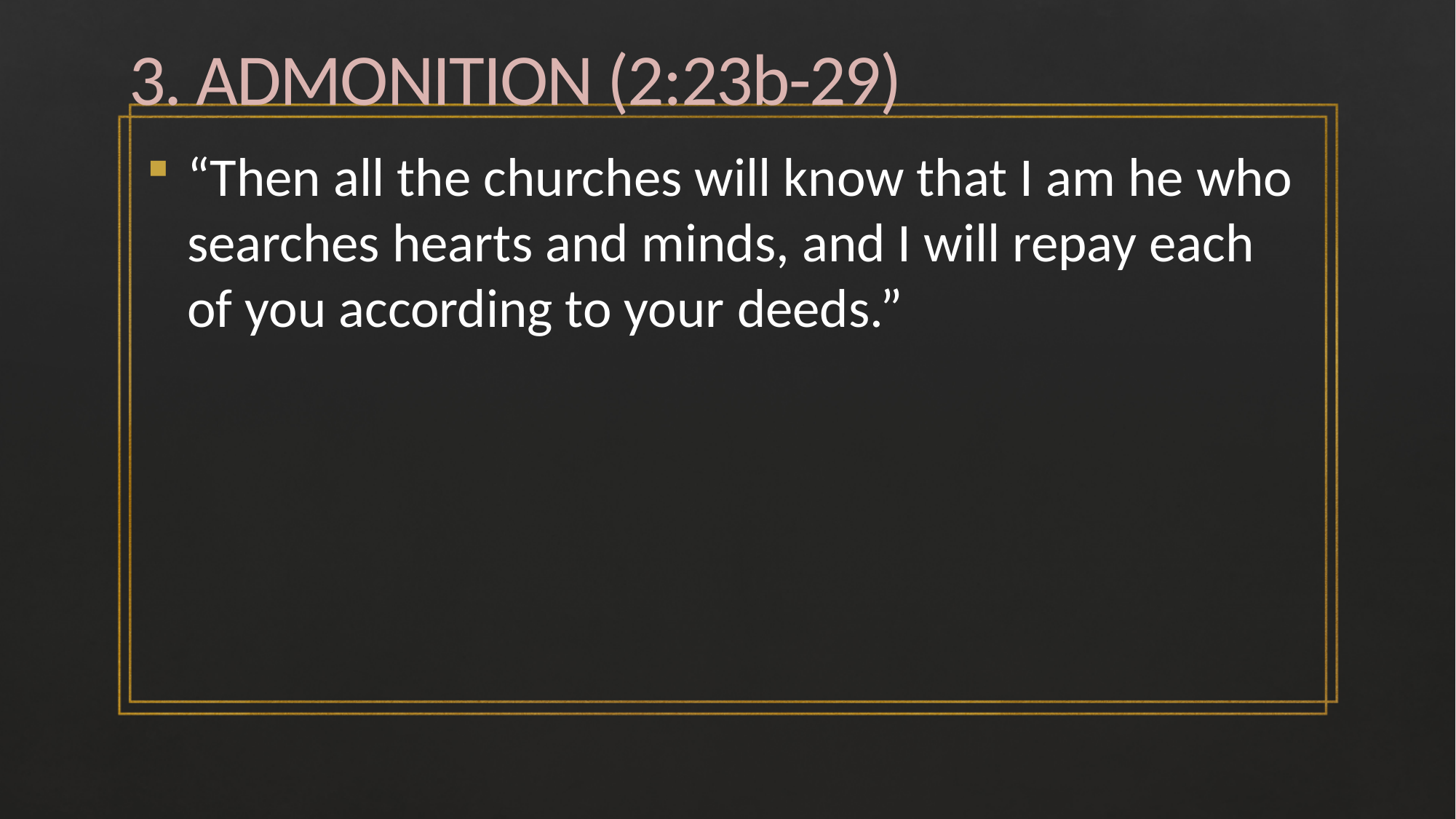

# 3. ADMONITION (2:23b-29)
“Then all the churches will know that I am he who searches hearts and minds, and I will repay each of you according to your deeds.”